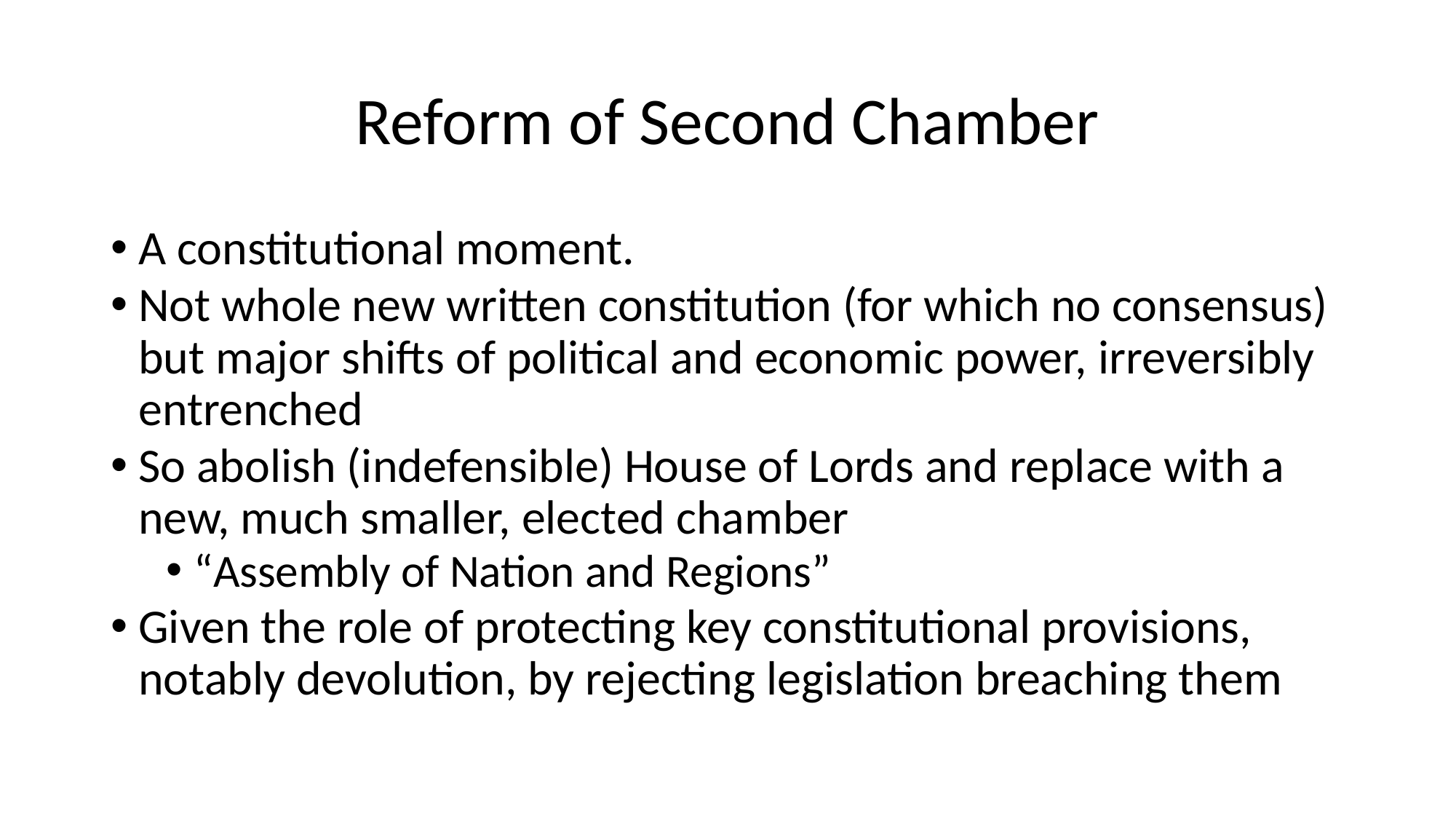

# Reform of Second Chamber
A constitutional moment.
Not whole new written constitution (for which no consensus) but major shifts of political and economic power, irreversibly entrenched
So abolish (indefensible) House of Lords and replace with a new, much smaller, elected chamber
“Assembly of Nation and Regions”
Given the role of protecting key constitutional provisions, notably devolution, by rejecting legislation breaching them